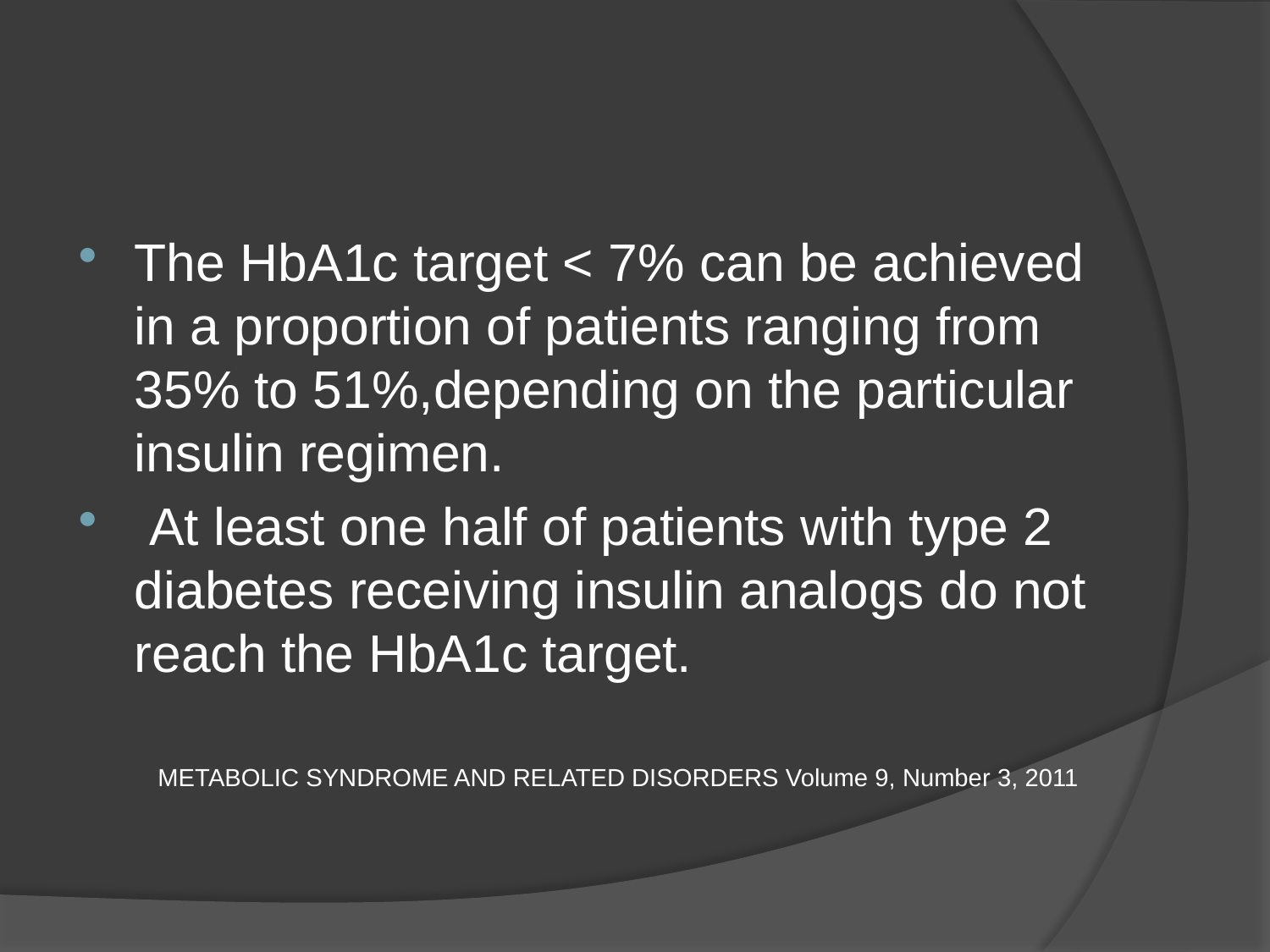

#
The HbA1c target < 7% can be achieved in a proportion of patients ranging from 35% to 51%,depending on the particular insulin regimen.
 At least one half of patients with type 2 diabetes receiving insulin analogs do not reach the HbA1c target.

           METABOLIC SYNDROME AND RELATED DISORDERS Volume 9, Number 3, 2011